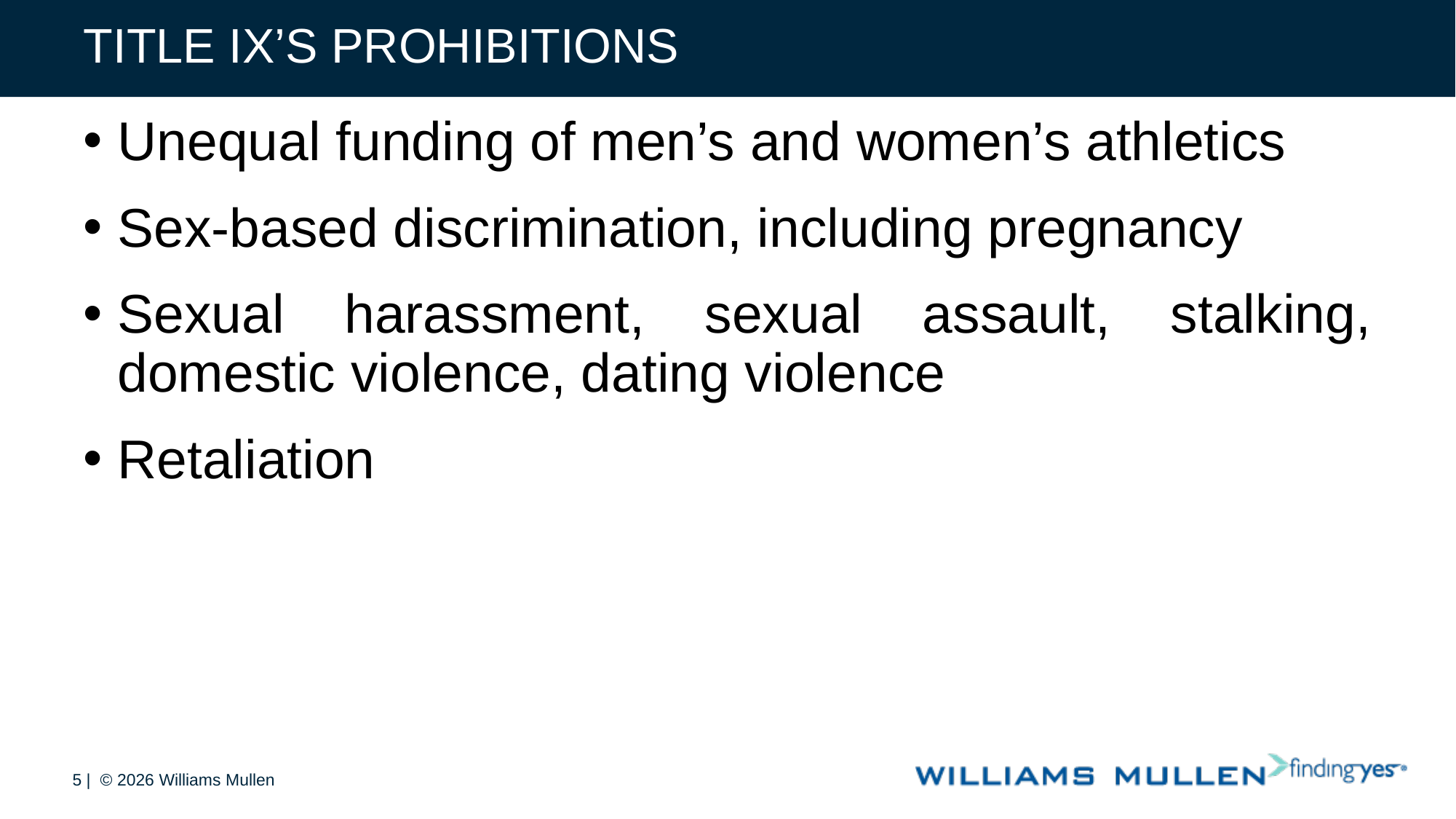

# TITLE IX’S PROHIBITIONS
Unequal funding of men’s and women’s athletics
Sex-based discrimination, including pregnancy
Sexual harassment, sexual assault, stalking, domestic violence, dating violence
Retaliation